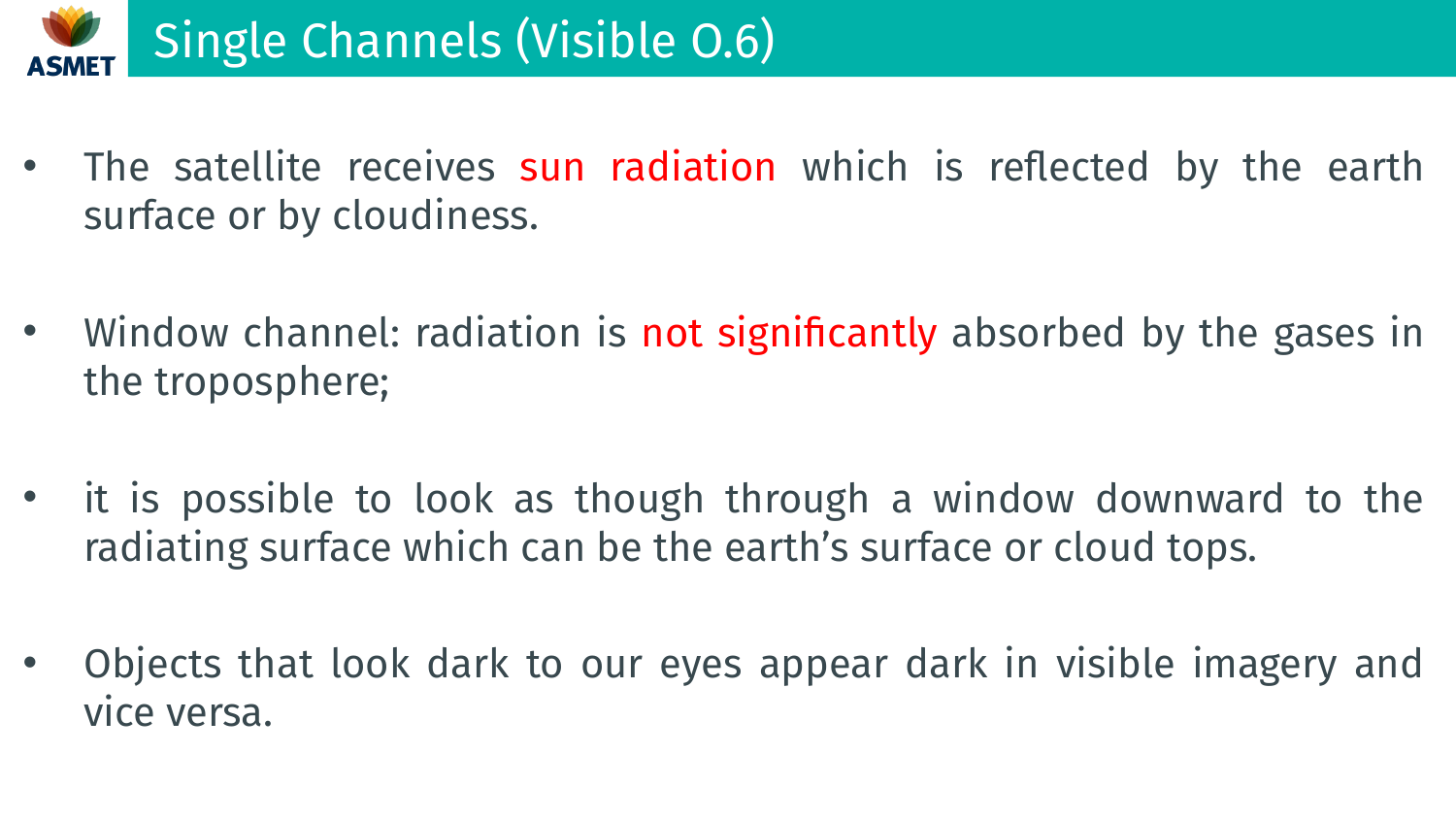

# Single Channels (Visible O.6)
The satellite receives sun radiation which is reflected by the earth surface or by cloudiness.

Window channel: radiation is not significantly absorbed by the gases in the troposphere;

it is possible to look as though through a window downward to the radiating surface which can be the earth’s surface or cloud tops.

Objects that look dark to our eyes appear dark in visible imagery and vice versa.